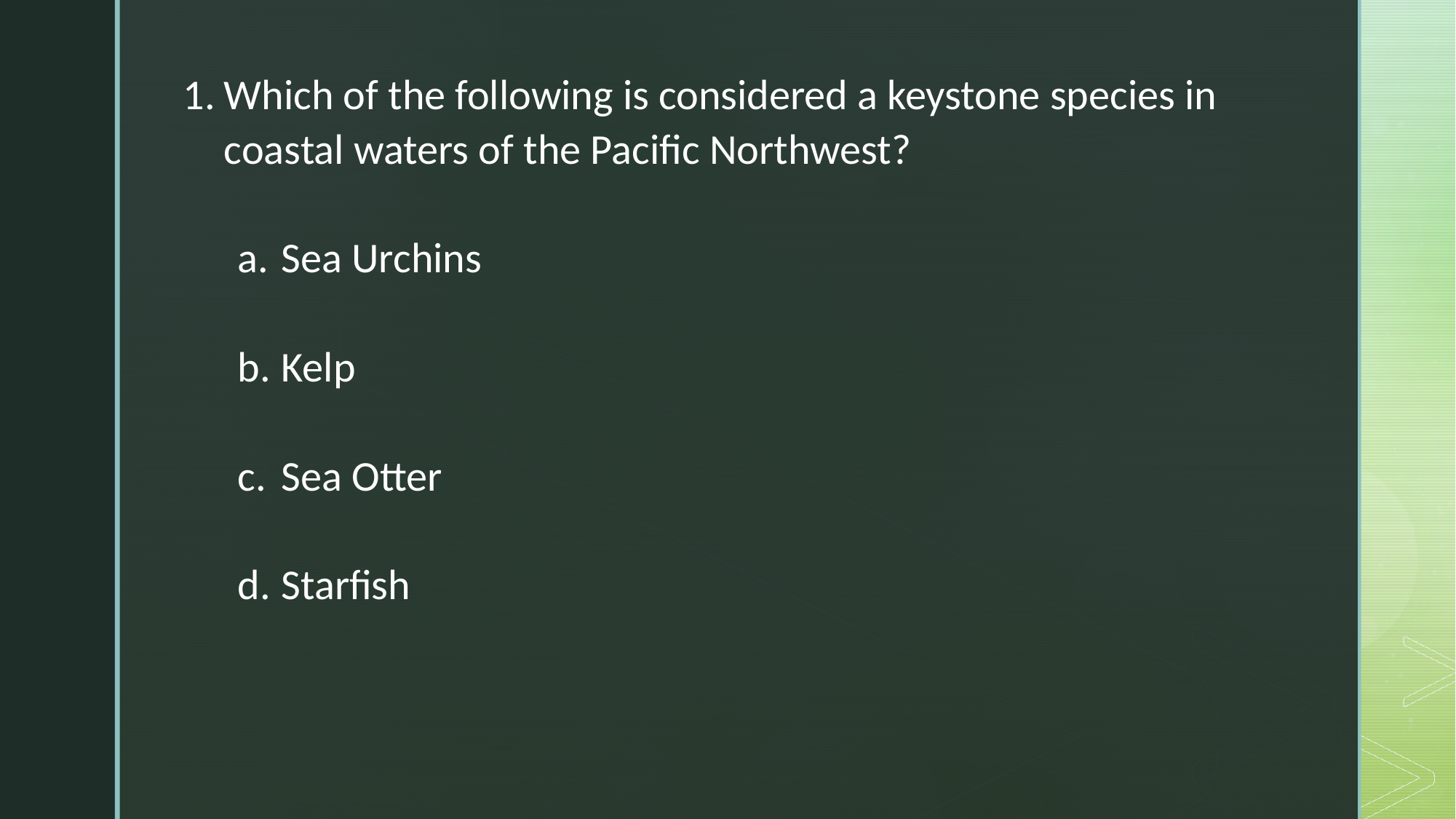

Which of the following is considered a keystone species in coastal waters of the Pacific Northwest?

 Sea Urchins

 Kelp

 Sea Otter

 Starfish